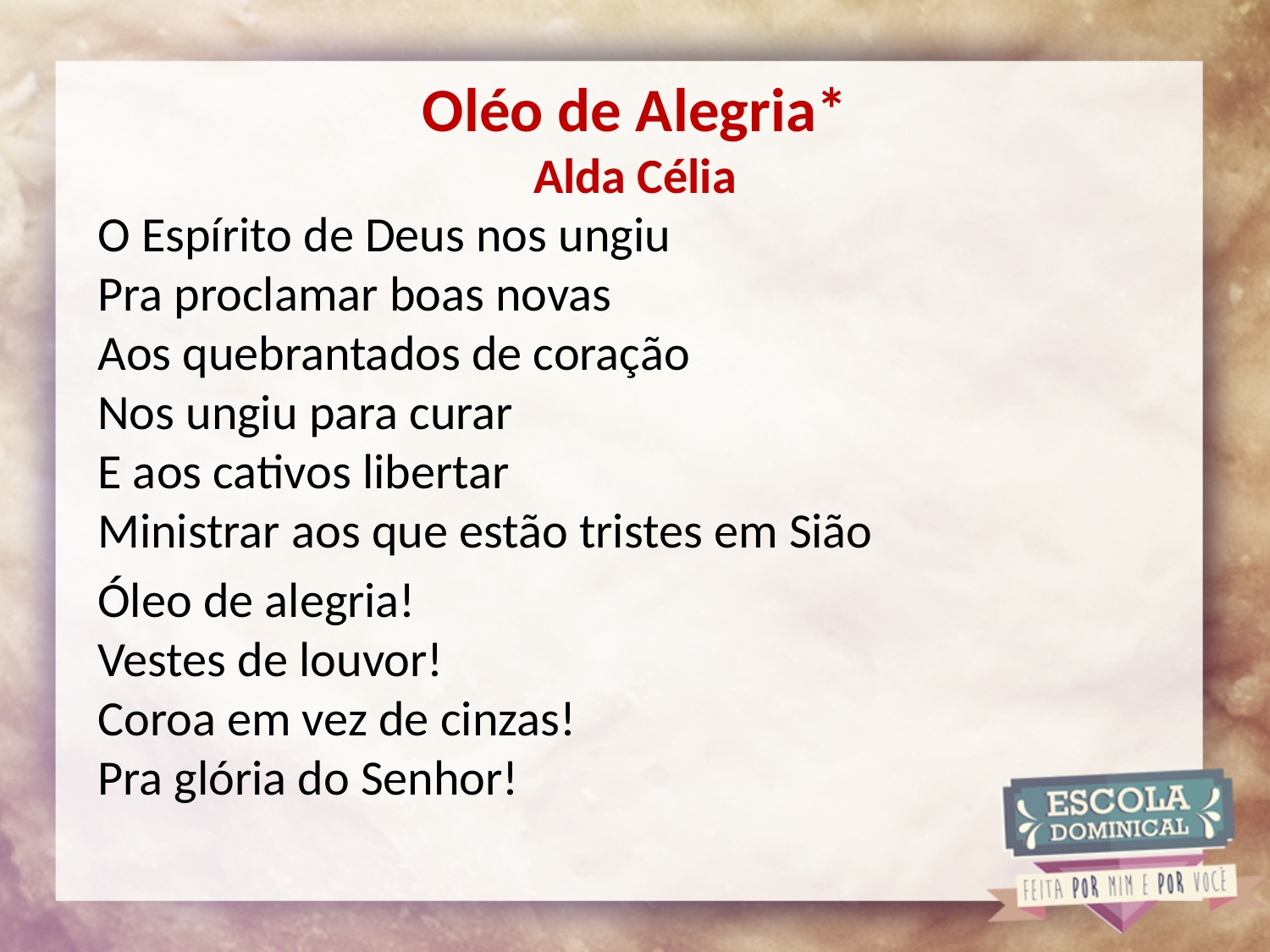

# Oléo de Alegria* Alda Célia
O Espírito de Deus nos ungiu 
Pra proclamar boas novas 
Aos quebrantados de coração
Nos ungiu para curar 
E aos cativos libertar
Ministrar aos que estão tristes em Sião
Óleo de alegria! 
Vestes de louvor!
Coroa em vez de cinzas! 
Pra glória do Senhor!